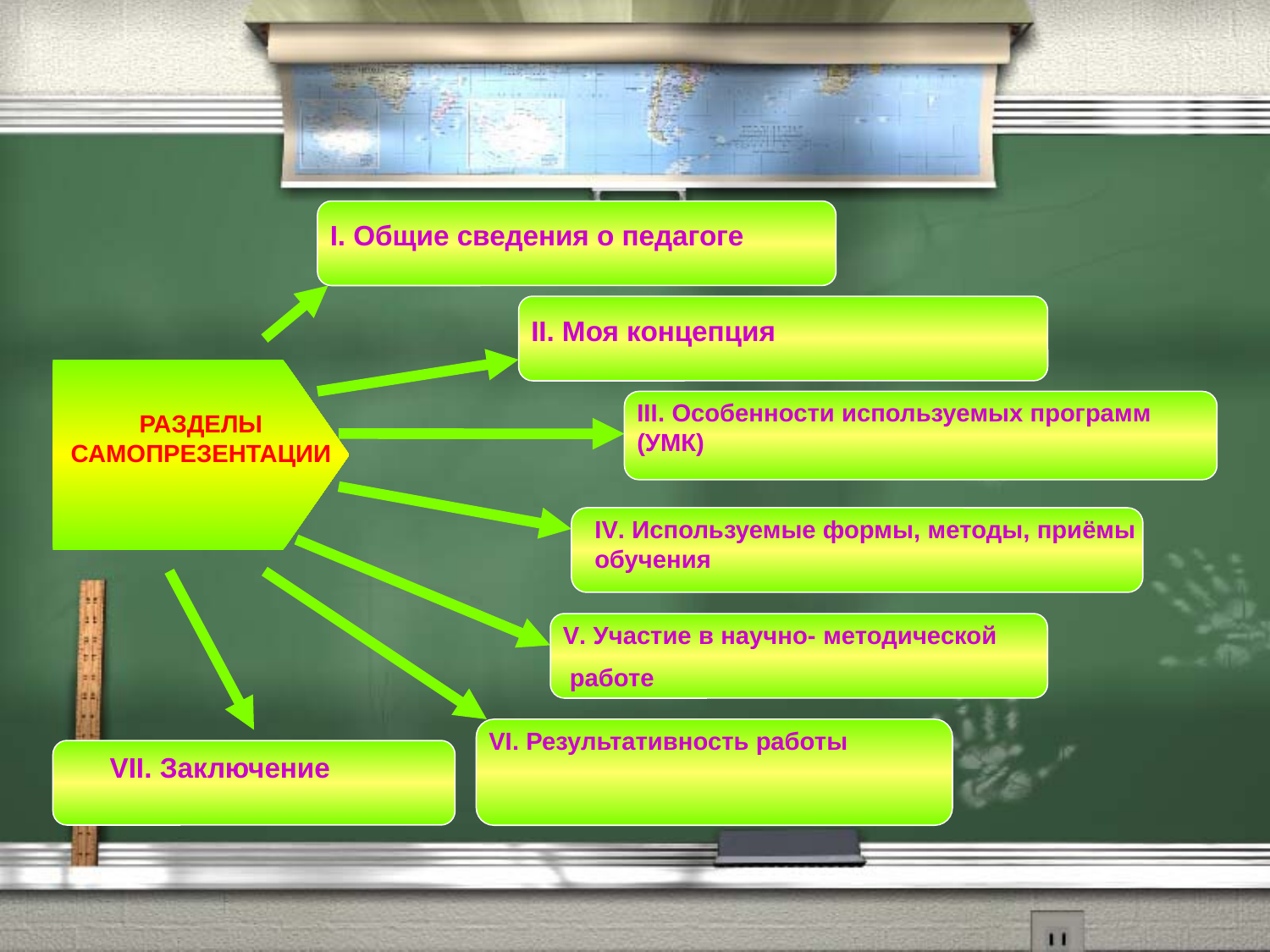

I. Общие сведения о педагоге

II. Моя концепция

РАЗДЕЛЫ САМОПРЕЗЕНТАЦИИ

III. Особенности используемых программ (УМК)

IV. Используемые формы, методы, приёмы обучения

V. Участие в научно- методической
 работе

VI. Результативность работы

     VII. Заключение